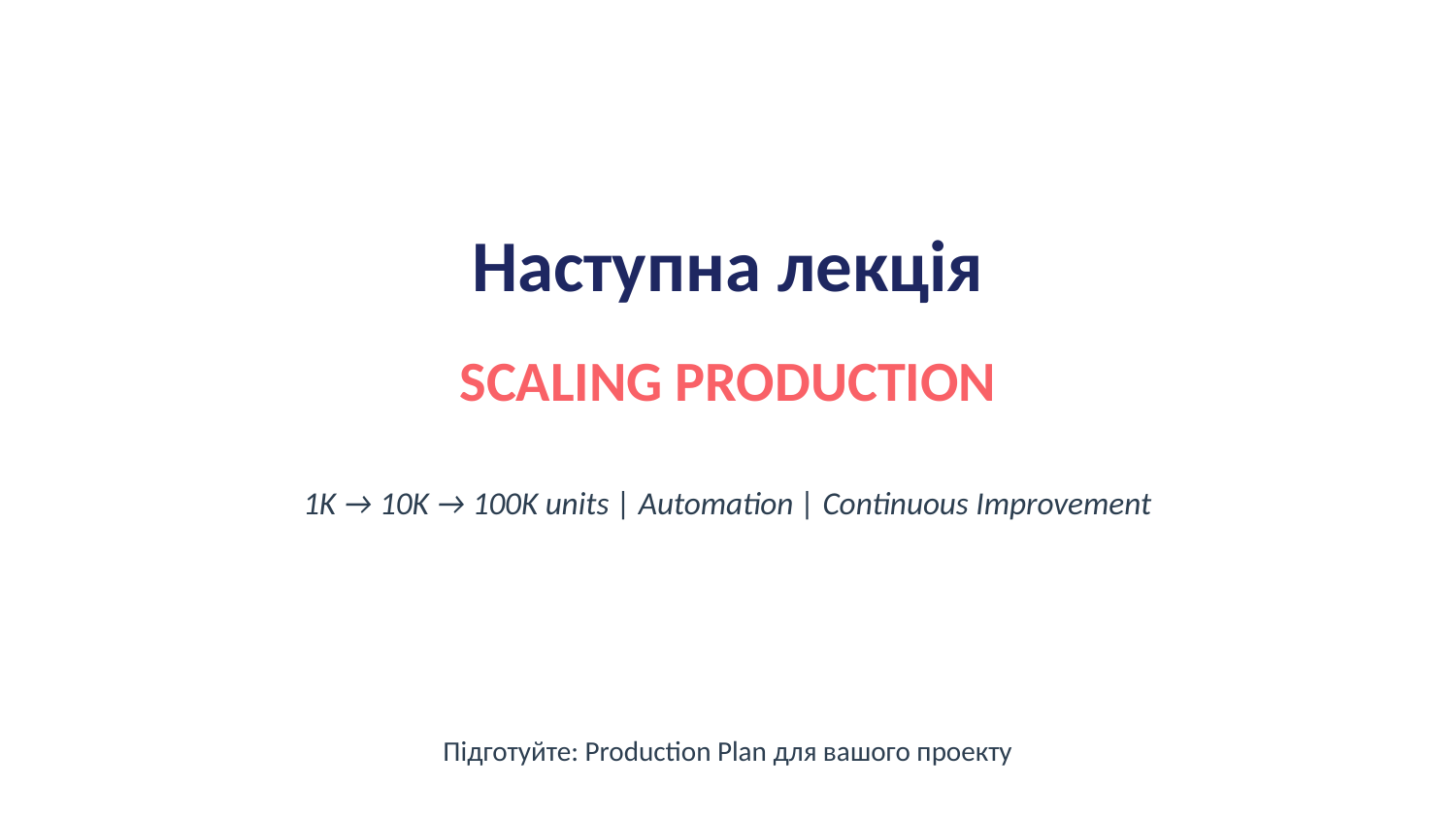

Наступна лекція
SCALING PRODUCTION
1K → 10K → 100K units | Automation | Continuous Improvement
Підготуйте: Production Plan для вашого проекту